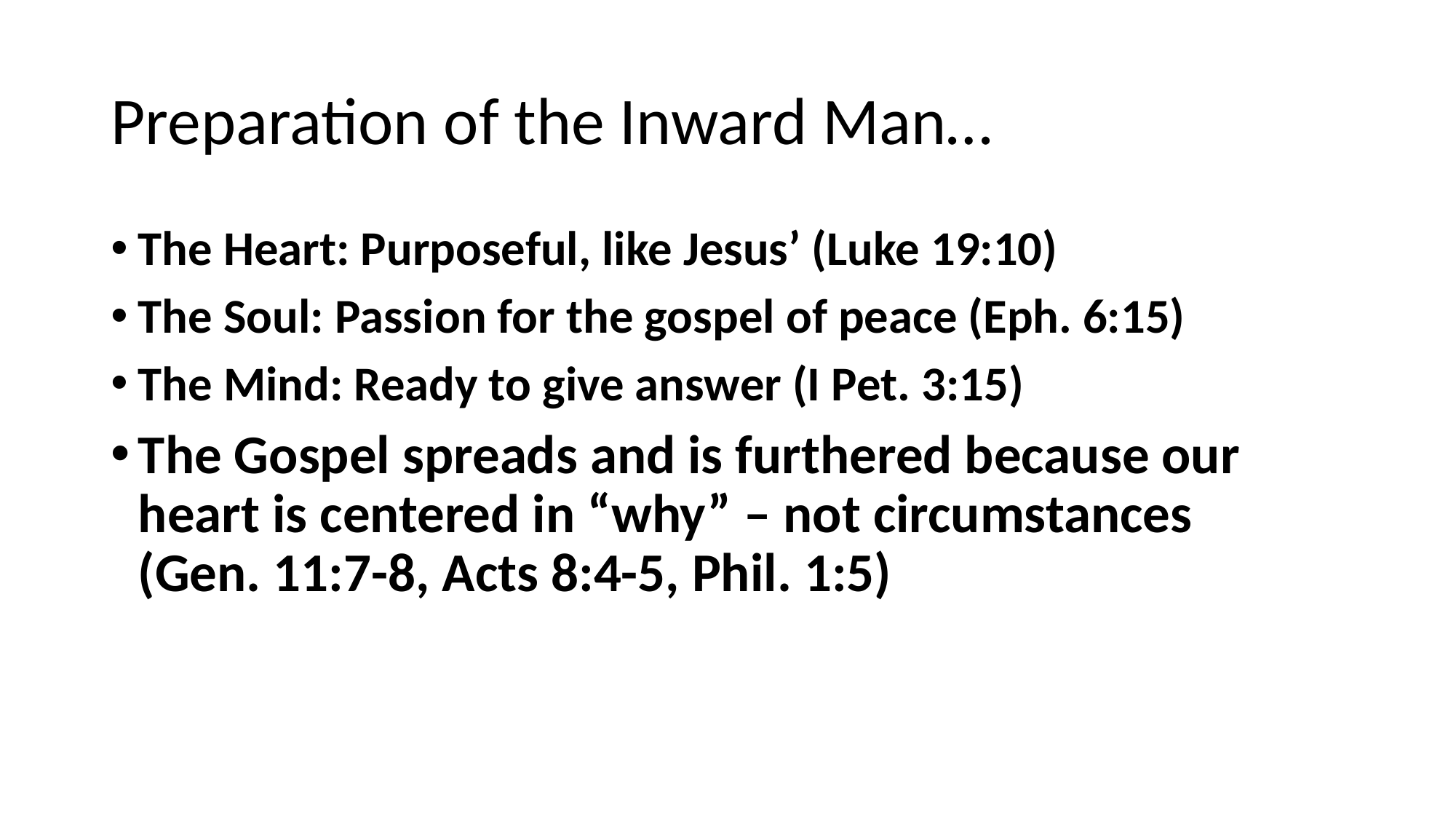

# Preparation of the Inward Man…
The Heart: Purposeful, like Jesus’ (Luke 19:10)
The Soul: Passion for the gospel of peace (Eph. 6:15)
The Mind: Ready to give answer (I Pet. 3:15)
The Gospel spreads and is furthered because our heart is centered in “why” – not circumstances   (Gen. 11:7-8, Acts 8:4-5, Phil. 1:5)